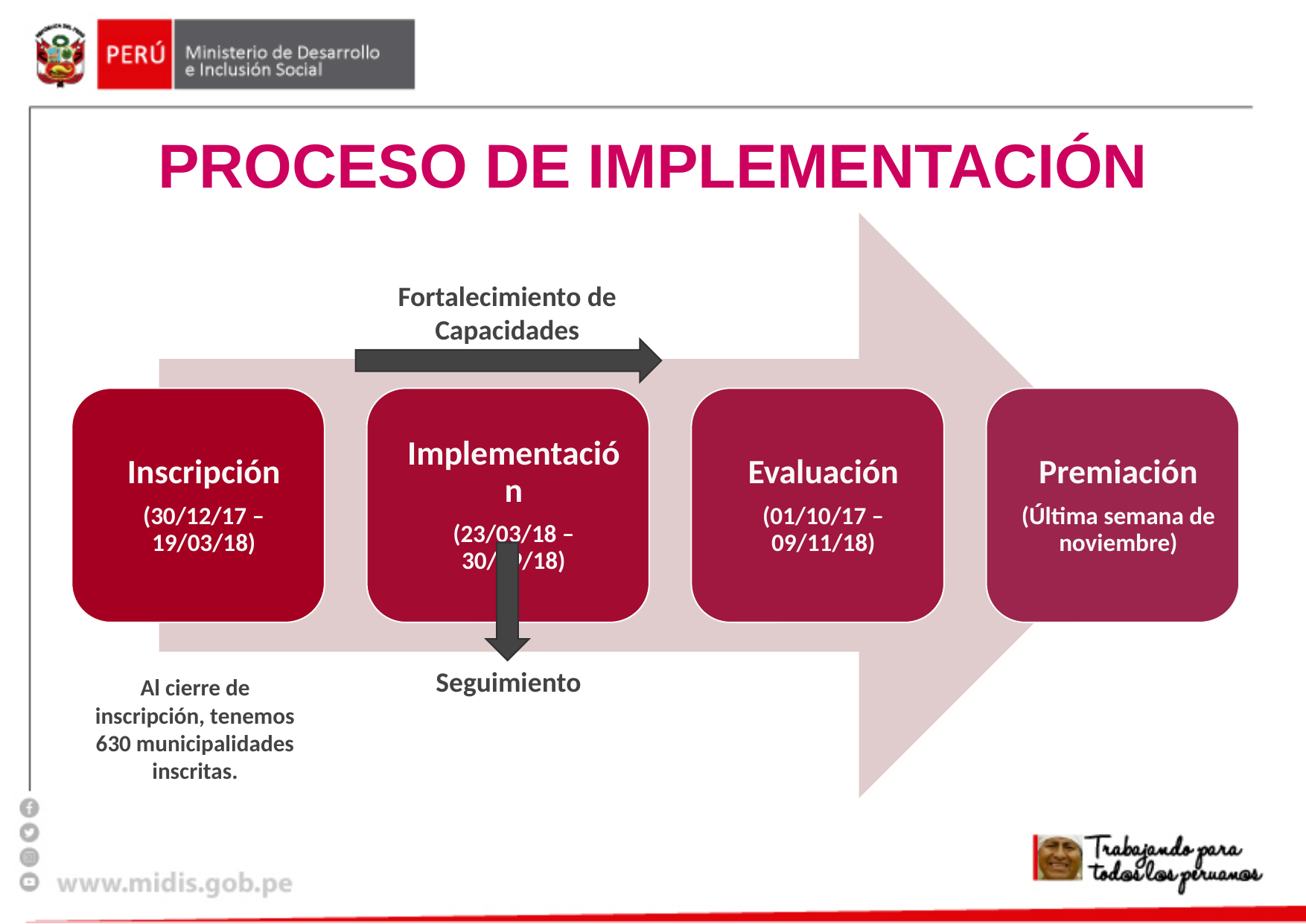

# Proceso de Implementación

Inscripción
(30/12/17 – 19/03/18)
Implementación
(23/03/18 – 30/09/18)
Evaluación
(01/10/17 – 09/11/18)
Premiación
(Última semana de noviembre)
Fortalecimiento de Capacidades

Seguimiento
Al cierre de inscripción, tenemos 630 municipalidades inscritas.